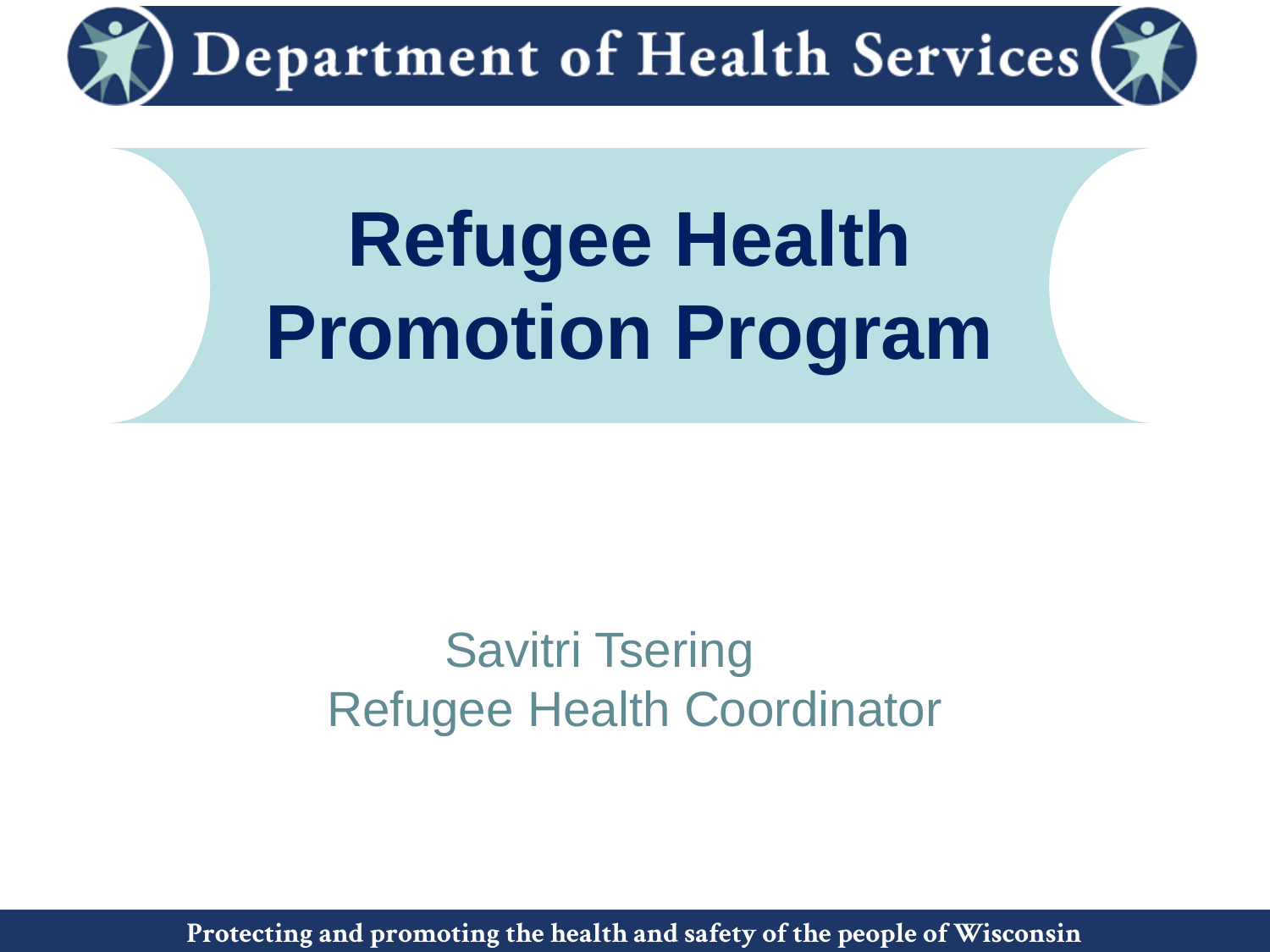

# Refugee Health Promotion Program
Savitri Tsering
Refugee Health Coordinator